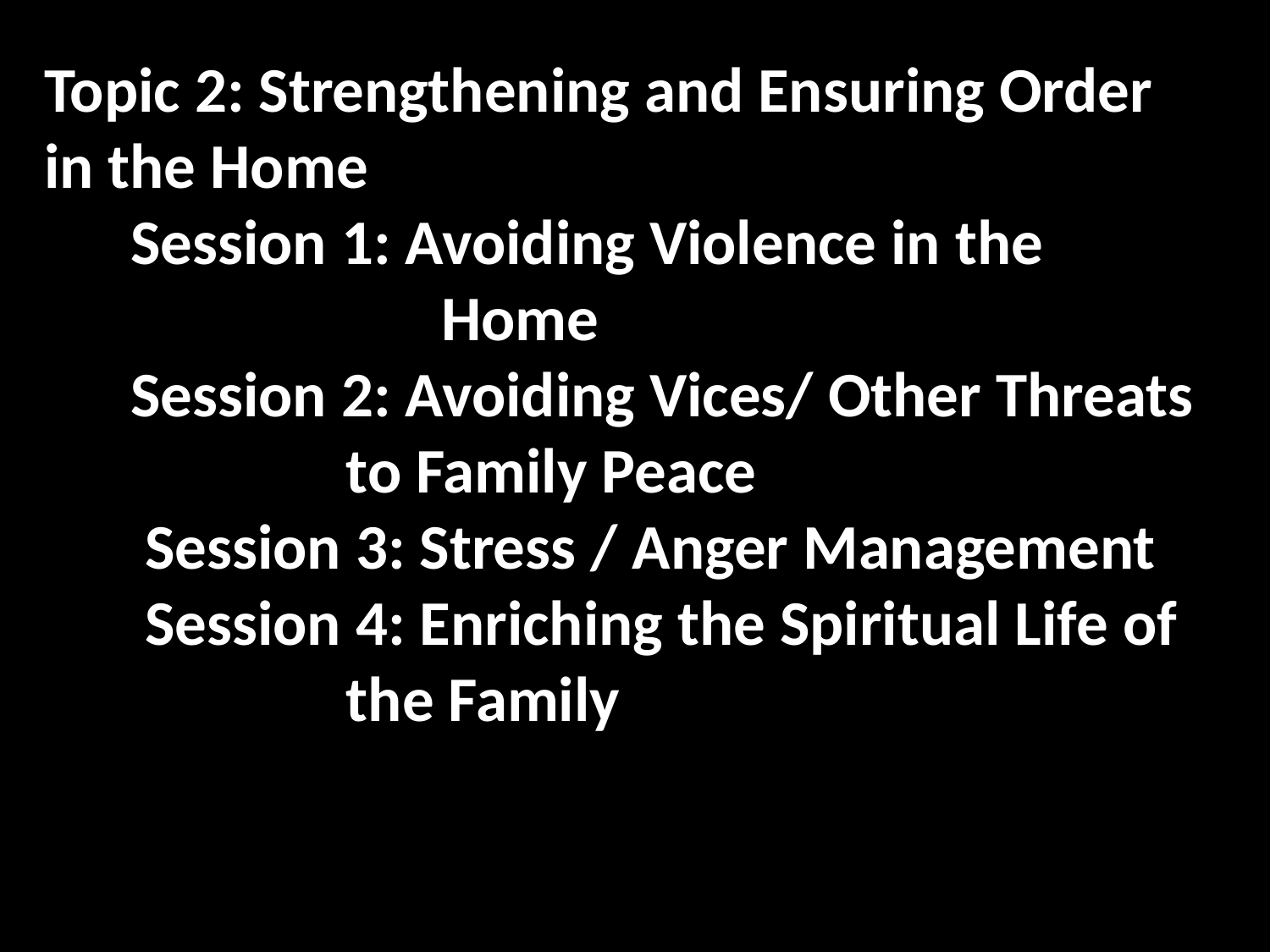

Topic 2: Strengthening and Ensuring Order in the Home
      Session 1: Avoiding Violence in the Home
      Session 2: Avoiding Vices/ Other Threats to Family Peace
       Session 3: Stress / Anger Management
       Session 4: Enriching the Spiritual Life of the Family